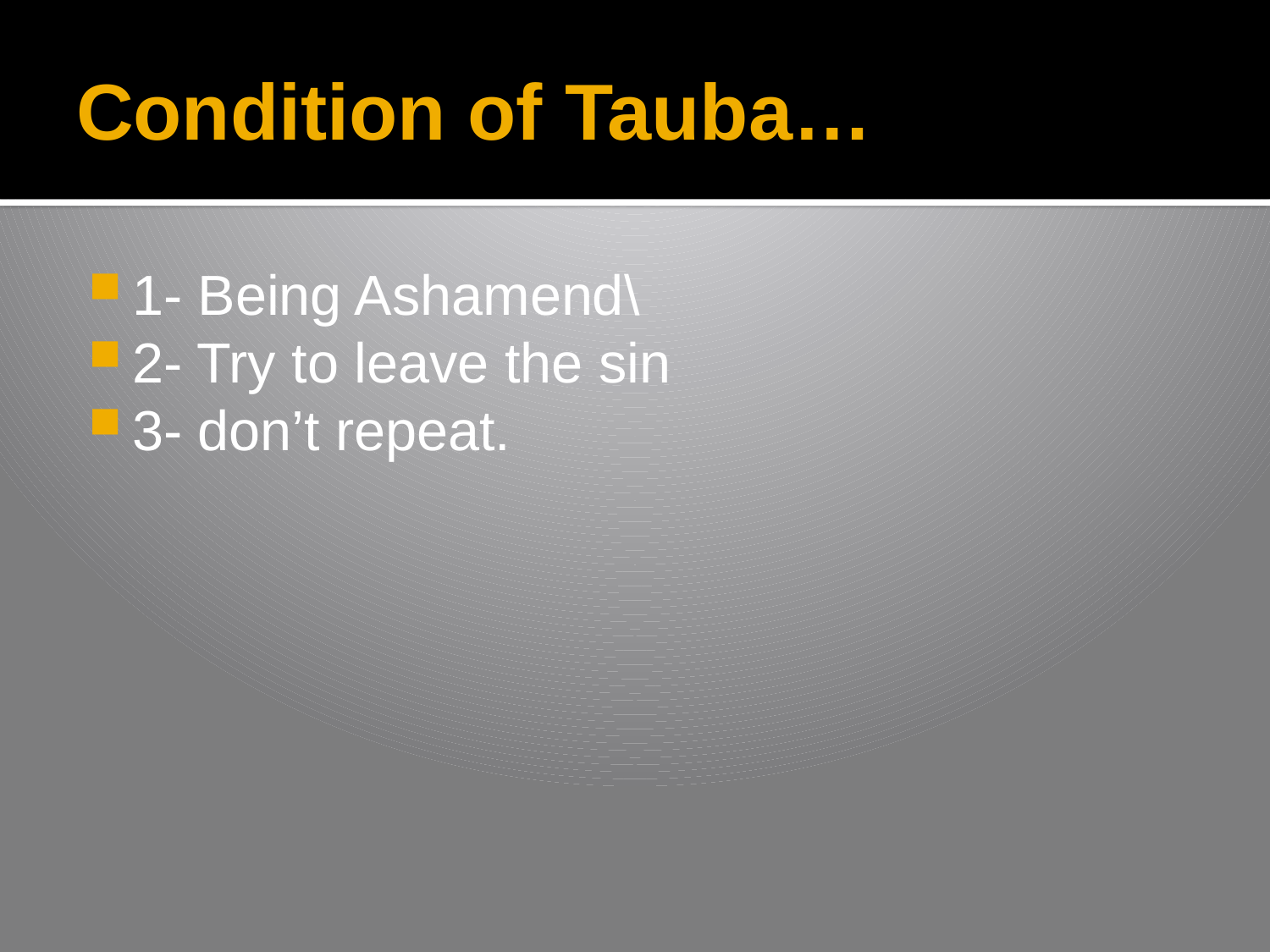

# Condition of Tauba…
1- Being Ashamend\
2- Try to leave the sin
3- don’t repeat.